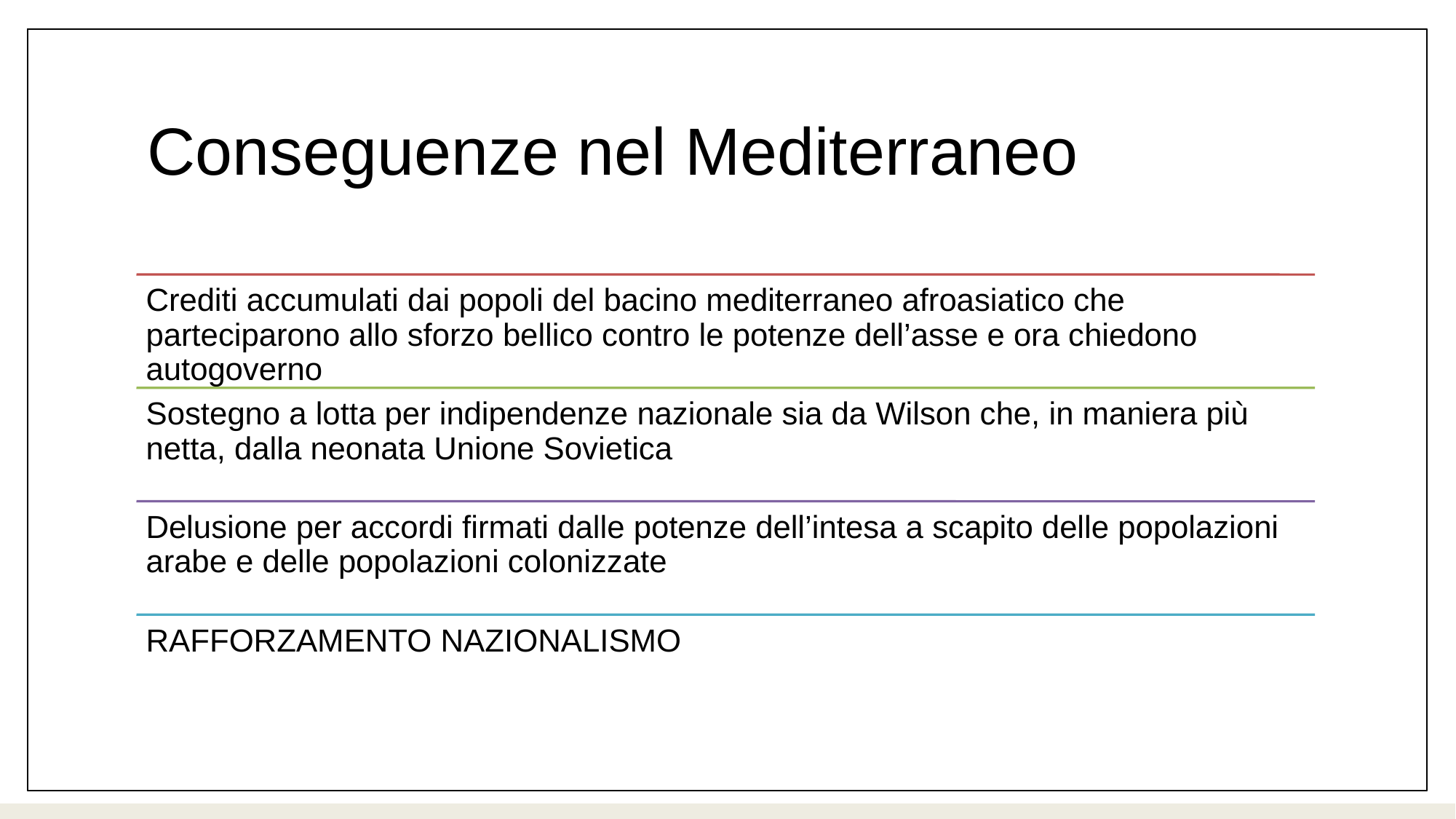

# Conseguenze nel Mediterraneo
Crediti accumulati dai popoli del bacino mediterraneo afroasiatico che parteciparono allo sforzo bellico contro le potenze dell’asse e ora chiedono autogoverno
Sostegno a lotta per indipendenze nazionale sia da Wilson che, in maniera più netta, dalla neonata Unione Sovietica
Delusione per accordi firmati dalle potenze dell’intesa a scapito delle popolazioni arabe e delle popolazioni colonizzate
RAFFORZAMENTO NAZIONALISMO